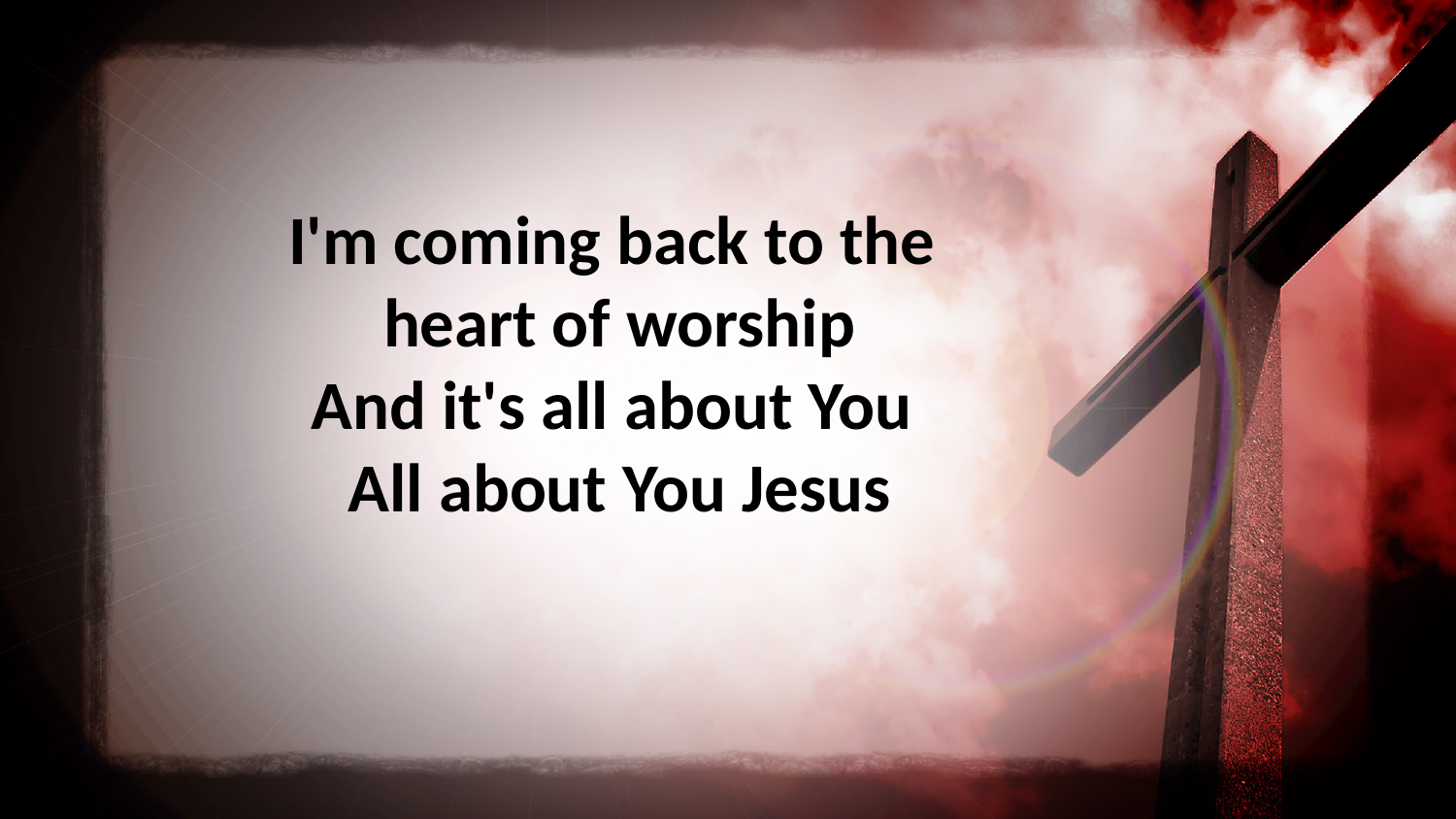

I'm coming back to the
heart of worship
And it's all about You
All about You Jesus